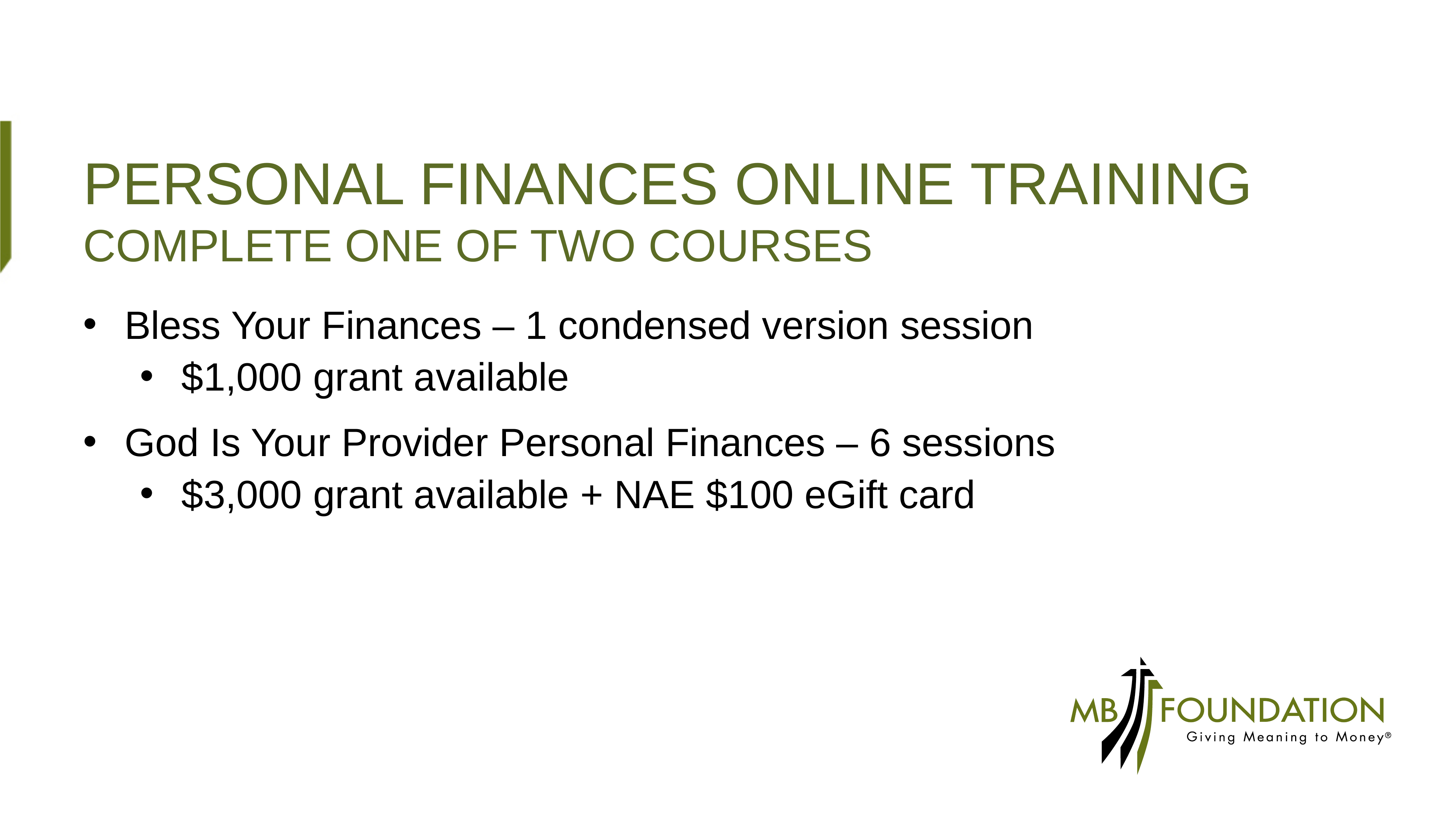

# Personal finances online training complete one of two courses
Bless Your Finances – 1 condensed version session
$1,000 grant available
God Is Your Provider Personal Finances – 6 sessions
$3,000 grant available + NAE $100 eGift card